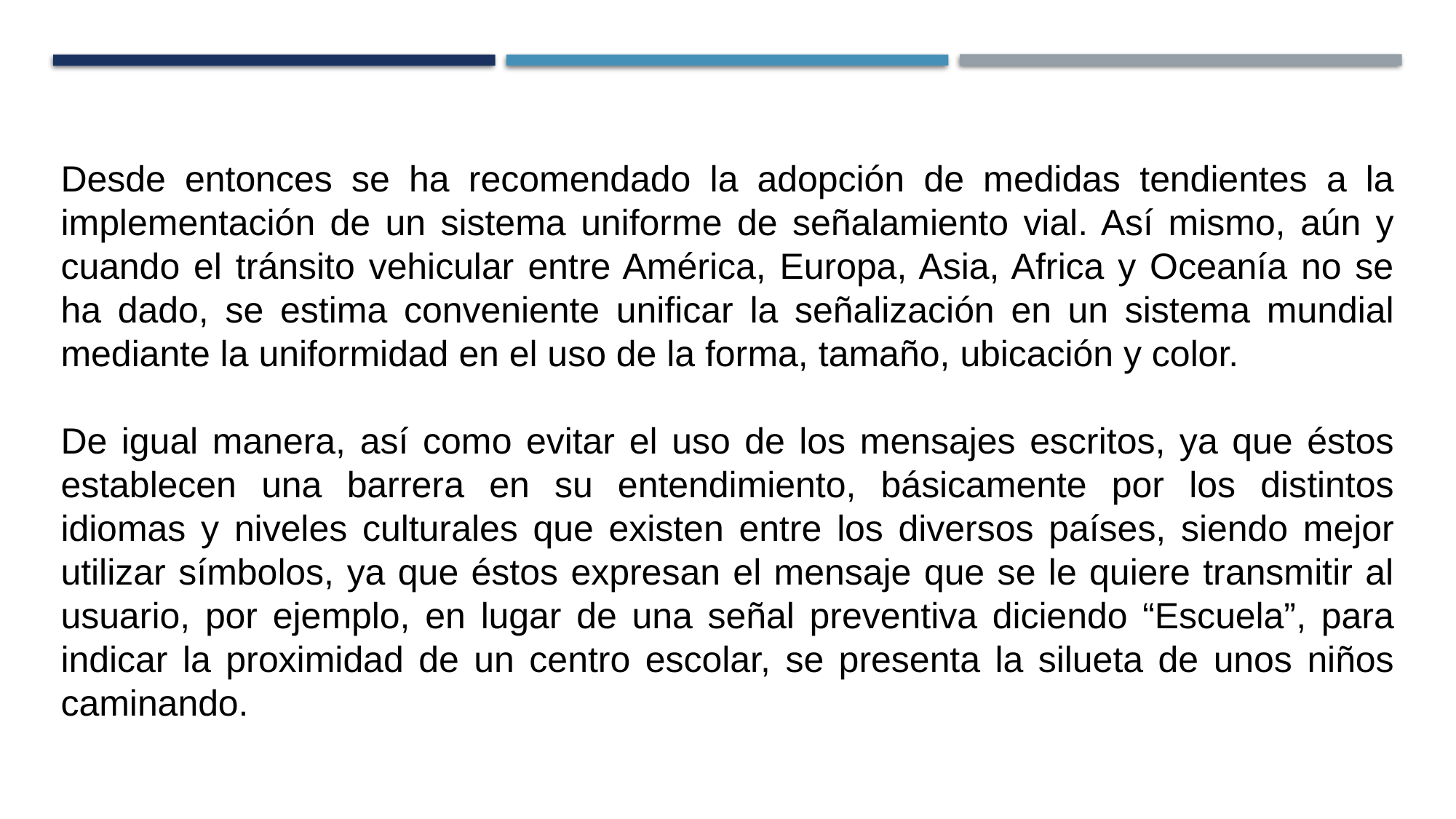

Desde entonces se ha recomendado la adopción de medidas tendientes a la implementación de un sistema uniforme de señalamiento vial. Así mismo, aún y cuando el tránsito vehicular entre América, Europa, Asia, Africa y Oceanía no se ha dado, se estima conveniente unificar la señalización en un sistema mundial mediante la uniformidad en el uso de la forma, tamaño, ubicación y color.

De igual manera, así como evitar el uso de los mensajes escritos, ya que éstos establecen una barrera en su entendimiento, básicamente por los distintos idiomas y niveles culturales que existen entre los diversos países, siendo mejor utilizar símbolos, ya que éstos expresan el mensaje que se le quiere transmitir al usuario, por ejemplo, en lugar de una señal preventiva diciendo “Escuela”, para indicar la proximidad de un centro escolar, se presenta la silueta de unos niños caminando.